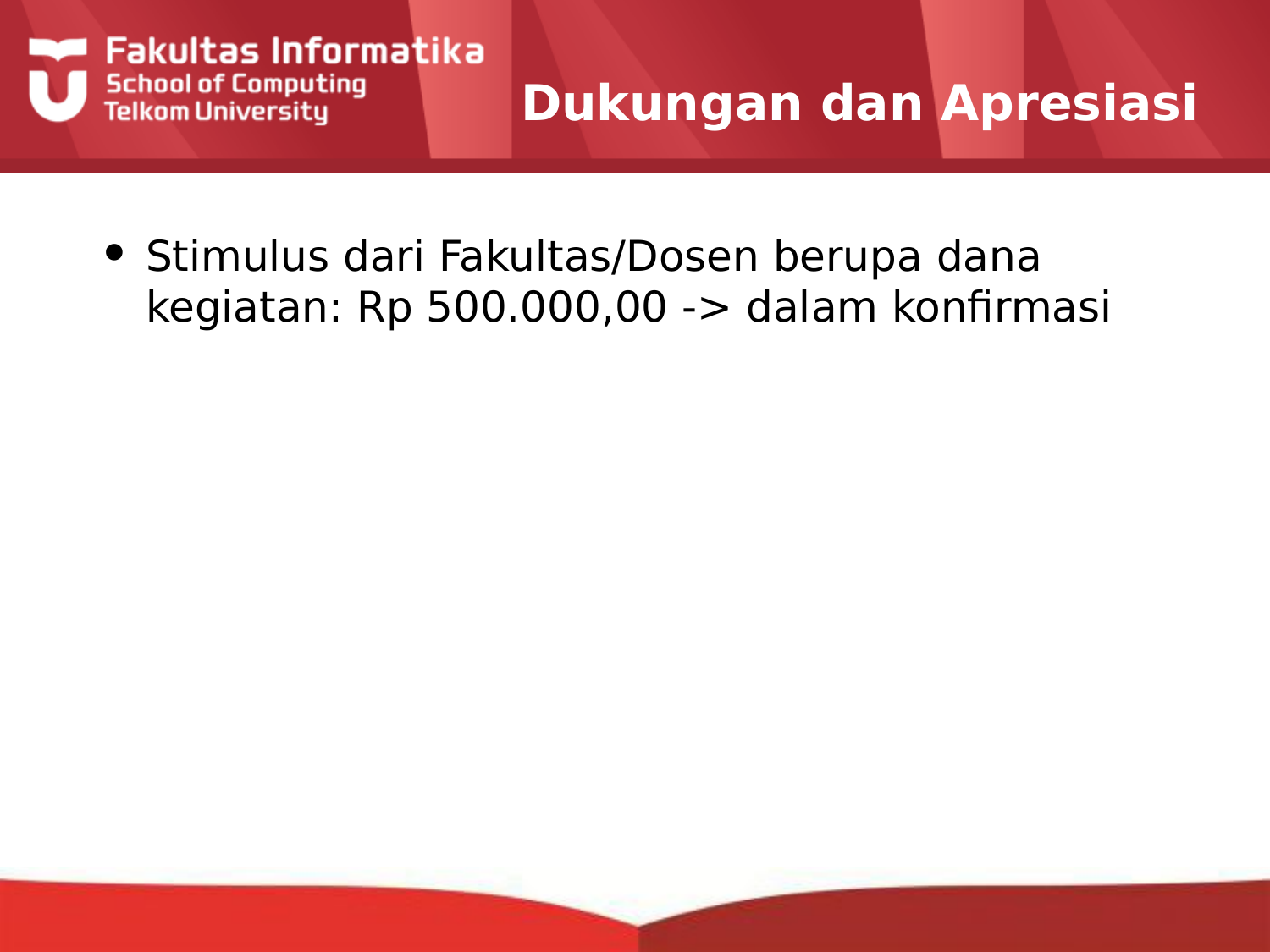

# Dukungan dan Apresiasi
Stimulus dari Fakultas/Dosen berupa dana kegiatan: Rp 500.000,00 -> dalam konfirmasi